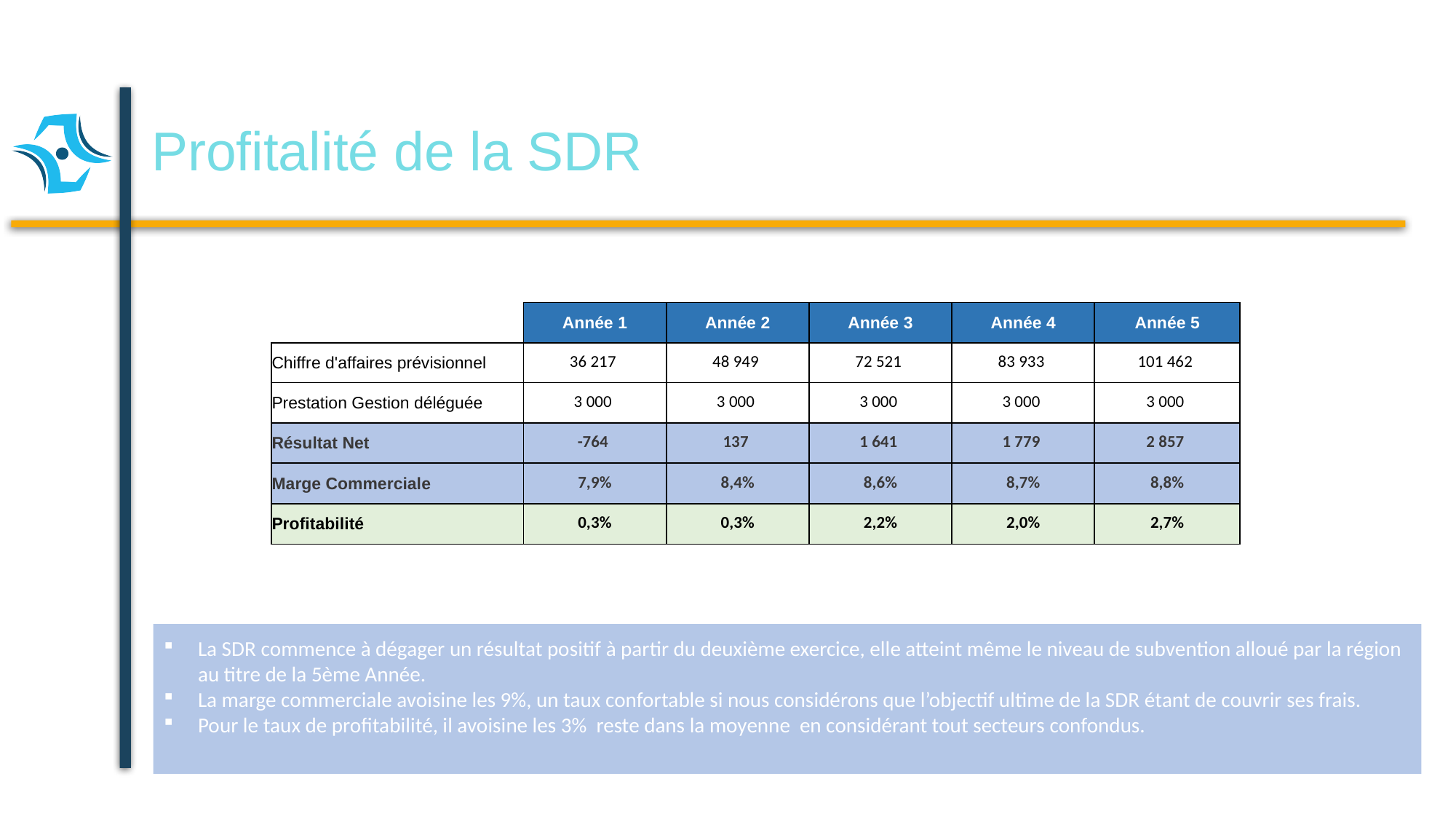

# Profitalité de la SDR
|  | Année 1 | Année 2 | Année 3 | Année 4 | Année 5 |
| --- | --- | --- | --- | --- | --- |
| Chiffre d'affaires prévisionnel | 36 217 | 48 949 | 72 521 | 83 933 | 101 462 |
| Prestation Gestion déléguée | 3 000 | 3 000 | 3 000 | 3 000 | 3 000 |
| Résultat Net | -764 | 137 | 1 641 | 1 779 | 2 857 |
| Marge Commerciale | 7,9% | 8,4% | 8,6% | 8,7% | 8,8% |
| Profitabilité | 0,3% | 0,3% | 2,2% | 2,0% | 2,7% |
La SDR commence à dégager un résultat positif à partir du deuxième exercice, elle atteint même le niveau de subvention alloué par la région au titre de la 5ème Année.
La marge commerciale avoisine les 9%, un taux confortable si nous considérons que l’objectif ultime de la SDR étant de couvrir ses frais.
Pour le taux de profitabilité, il avoisine les 3%  reste dans la moyenne  en considérant tout secteurs confondus.